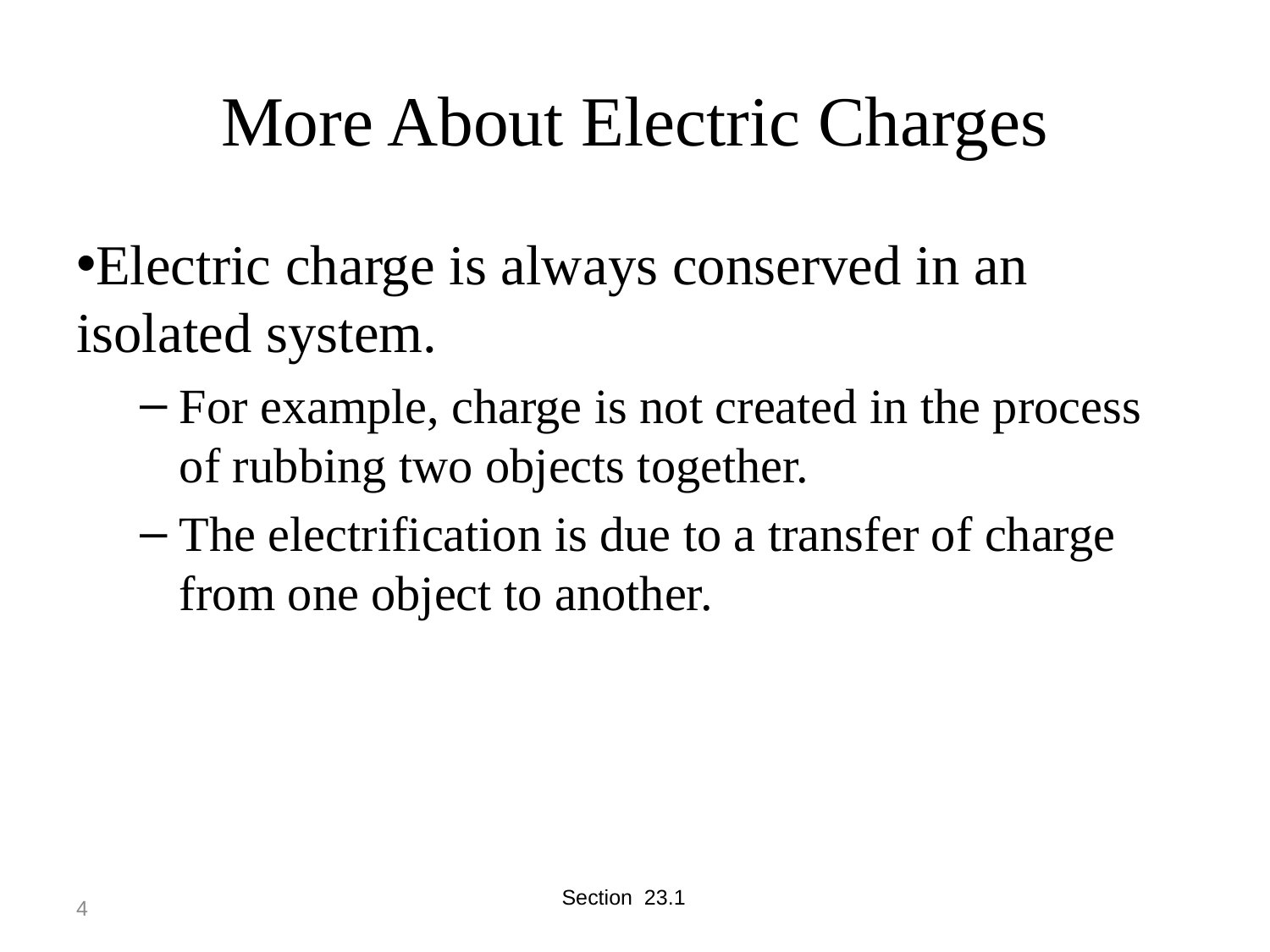

# More About Electric Charges
Electric charge is always conserved in an isolated system.
For example, charge is not created in the process of rubbing two objects together.
The electrification is due to a transfer of charge from one object to another.
Section  23.1
4